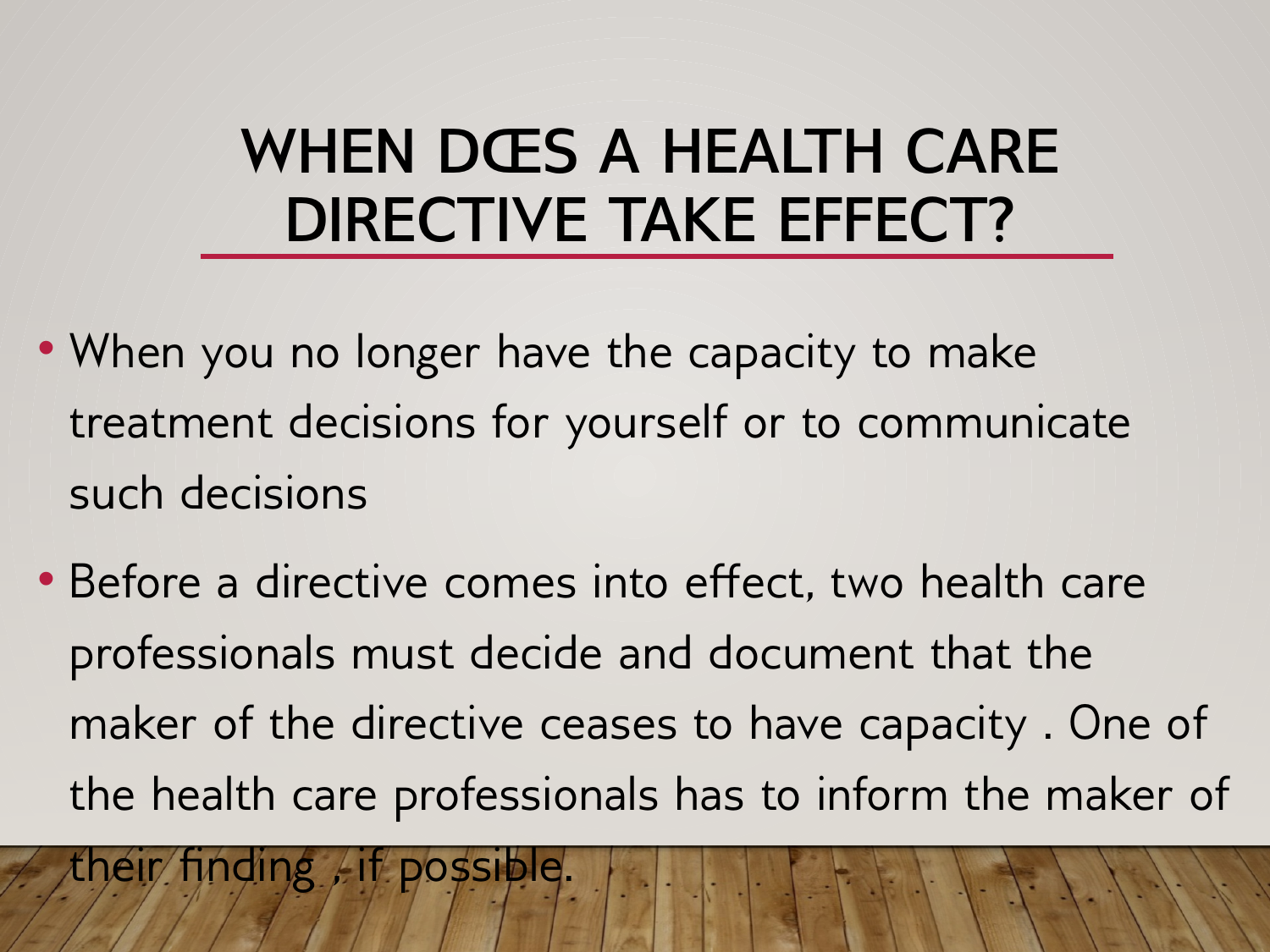

# When Does a Health Care Directive Take Effect?
When you no longer have the capacity to make treatment decisions for yourself or to communicate such decisions
Before a directive comes into effect, two health care professionals must decide and document that the maker of the directive ceases to have capacity . One of the health care professionals has to inform the maker of their finding , if possible.